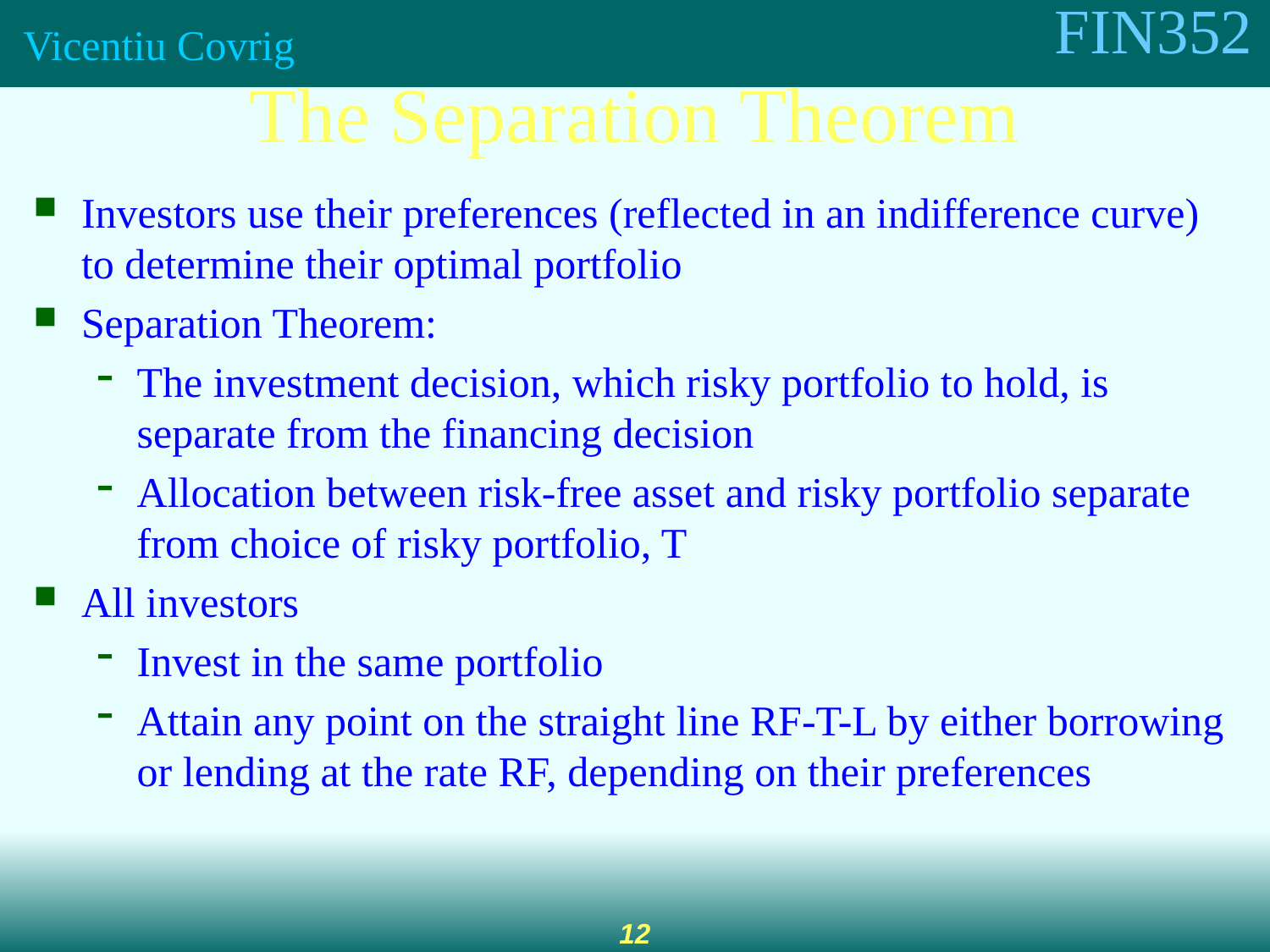

The Separation Theorem
Investors use their preferences (reflected in an indifference curve) to determine their optimal portfolio
Separation Theorem:
The investment decision, which risky portfolio to hold, is separate from the financing decision
Allocation between risk-free asset and risky portfolio separate from choice of risky portfolio, T
All investors
Invest in the same portfolio
Attain any point on the straight line RF-T-L by either borrowing or lending at the rate RF, depending on their preferences